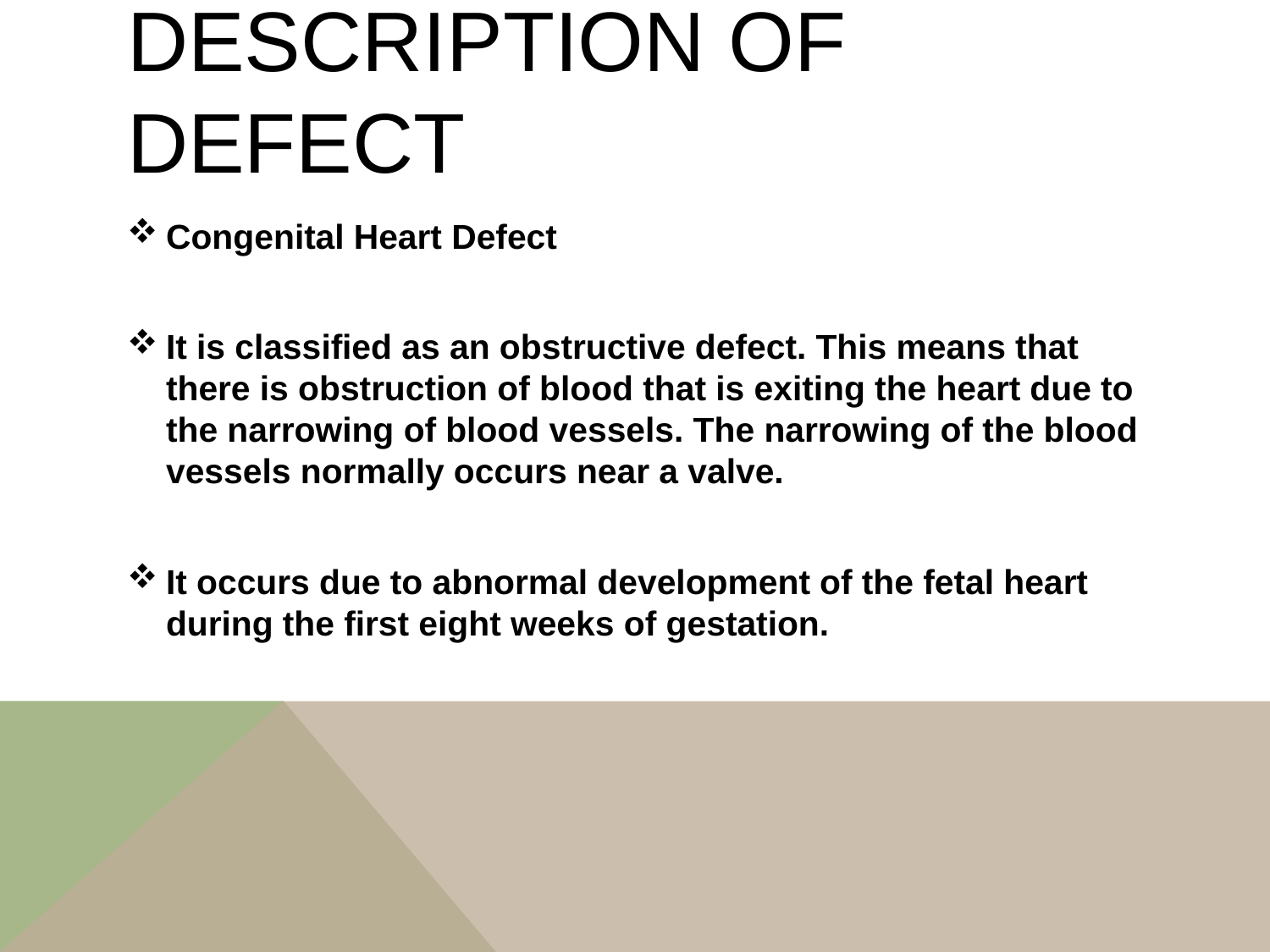

# Description of defect

Congenital Heart Defect

It is classified as an obstructive defect. This means that there is obstruction of blood that is exiting the heart due to the narrowing of blood vessels. The narrowing of the blood vessels normally occurs near a valve.

It occurs due to abnormal development of the fetal heart during the first eight weeks of gestation.